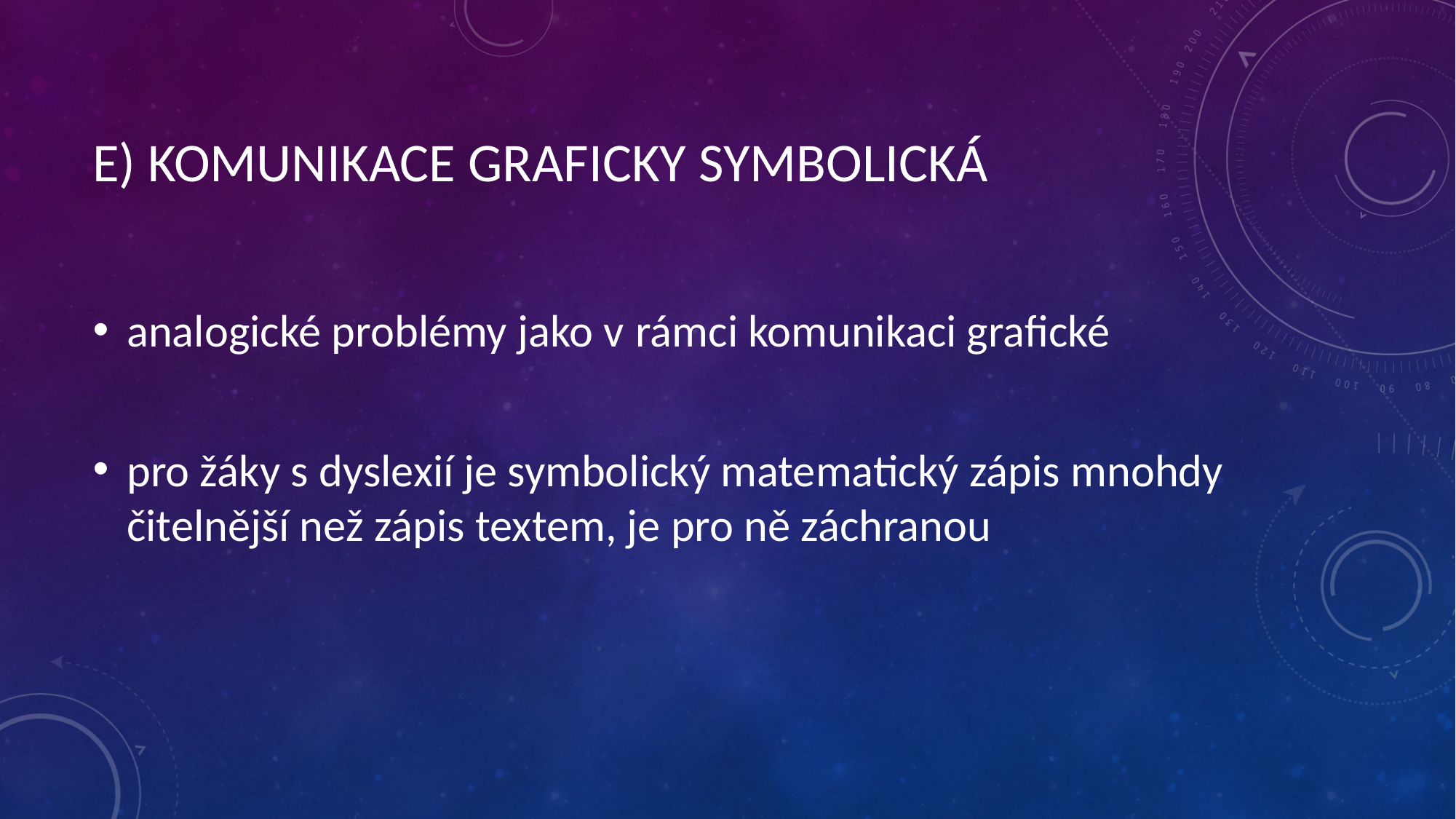

# e) komunikace graficky symbolická
analogické problémy jako v rámci komunikaci grafické

pro žáky s dyslexií je symbolický matematický zápis mnohdy čitelnější než zápis textem, je pro ně záchranou